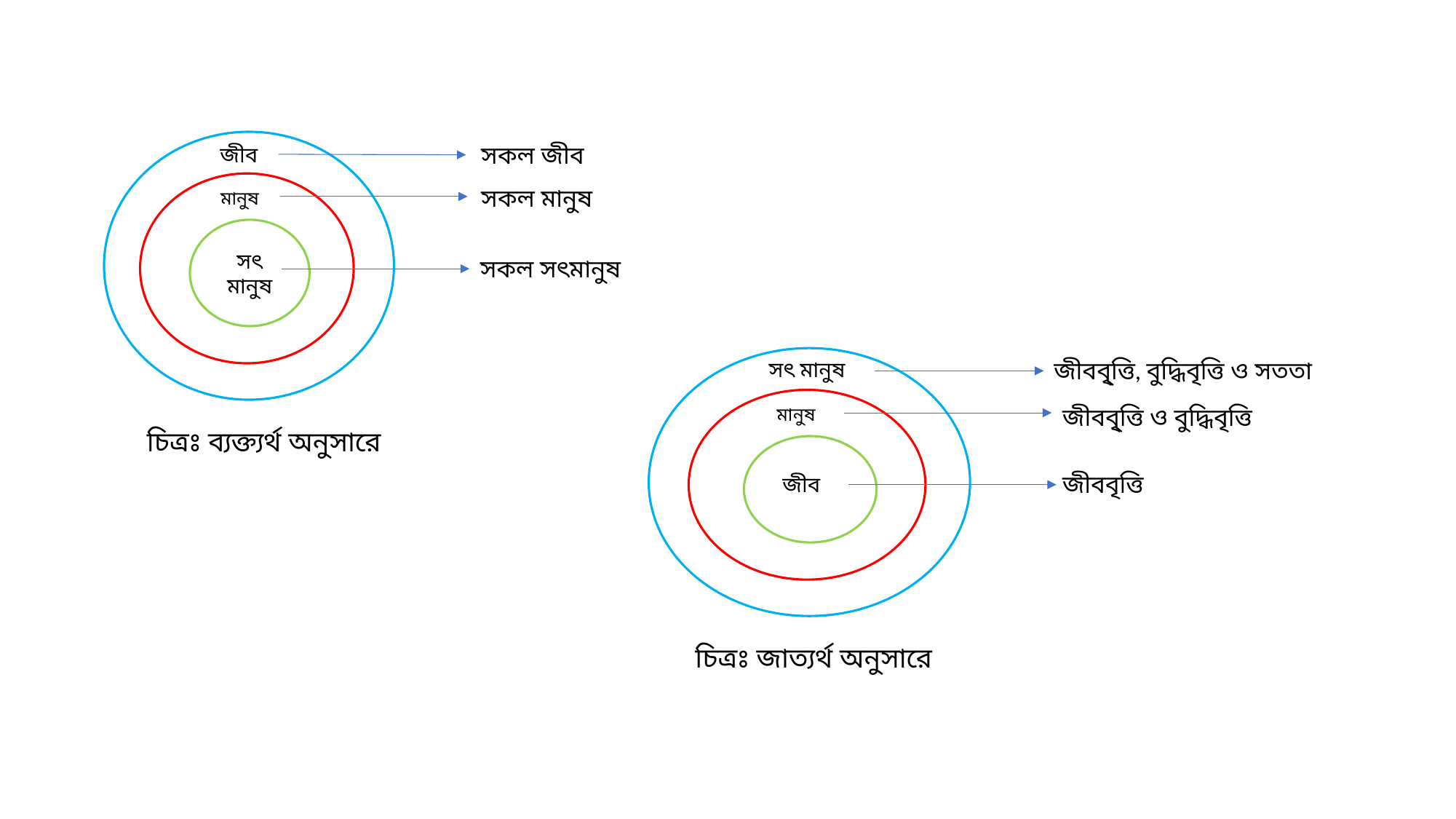

জীব

মানুষ
সৎ মানুষ
সকল জীব
সকল মানুষ
সকল সৎমানুষ
চিত্রঃ ব্যক্ত্যর্থ অনুসারে

মানুষ

জীব
সৎ মানুষ
জীববৃ্ত্তি ও বুদ্ধিবৃত্তি
জীববৃত্তি
চিত্রঃ জাত্যর্থ অনুসারে
জীববৃ্ত্তি, বুদ্ধিবৃত্তি ও সততা